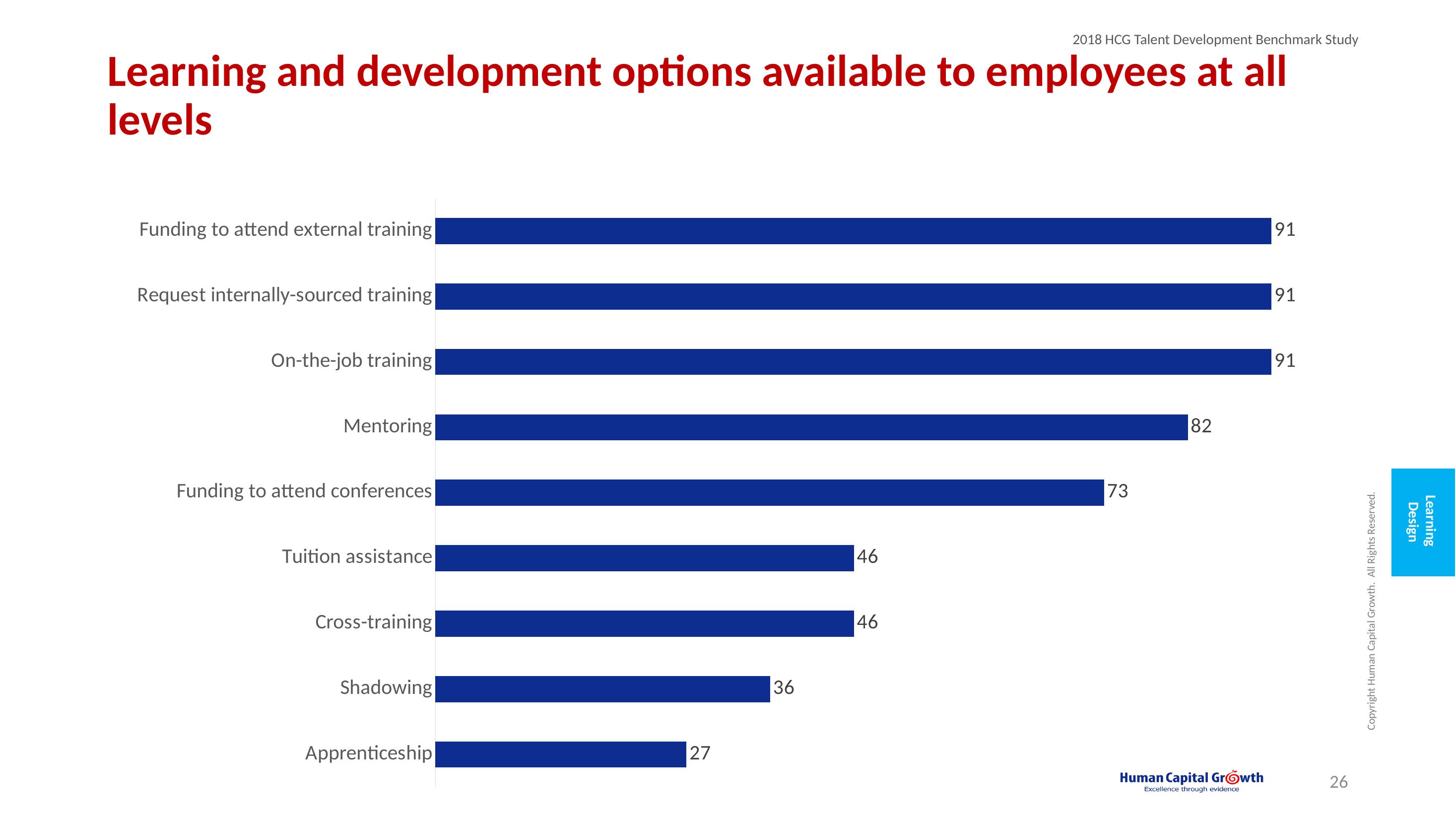

# Learning and development options available to employees at all levels

### Chart

| Category |  |
|---|---|
| Funding to attend external training | 90.9 |
| Request internally-sourced training | 90.9 |
| On-the-job training | 90.9 |
| Mentoring | 81.8 |
| Funding to attend conferences | 72.7 |
| Tuition assistance | 45.5 |
| Cross-training | 45.5 |
| Shadowing | 36.4 |
| Apprenticeship | 27.3 |
Look up research on efficacy of mentoring, shadowing, OJT.

Cross training build shared mental models, important predictor of team eff

Learning
Design

26